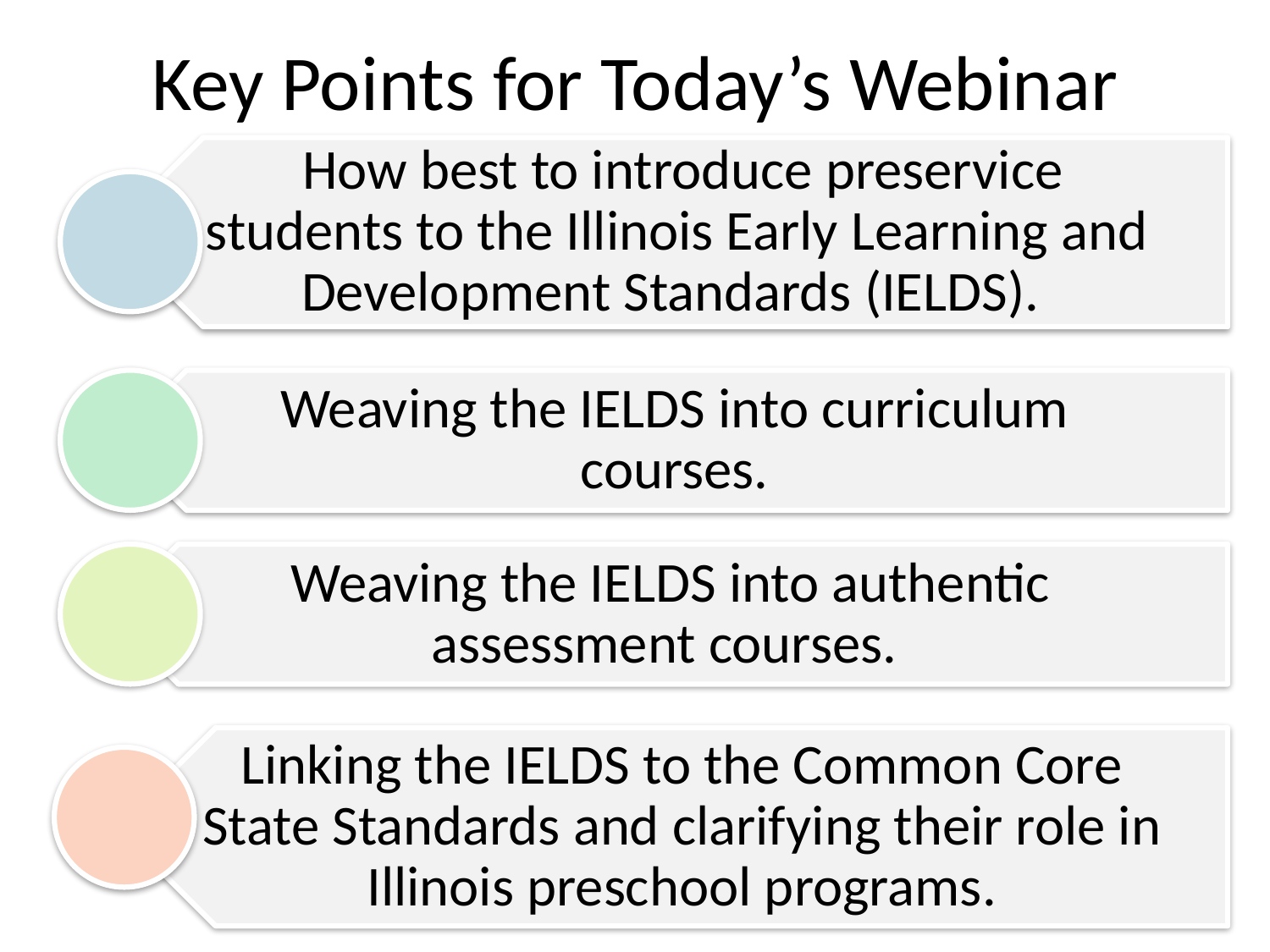

# Key Points for Today’s Webinar
 How best to introduce preservice students to the Illinois Early Learning and Development Standards (IELDS).
Weaving the IELDS into curriculum courses.
Weaving the IELDS into authentic assessment courses.
Linking the IELDS to the Common Core State Standards and clarifying their role in Illinois preschool programs.
©Gaye Gronlund 2015